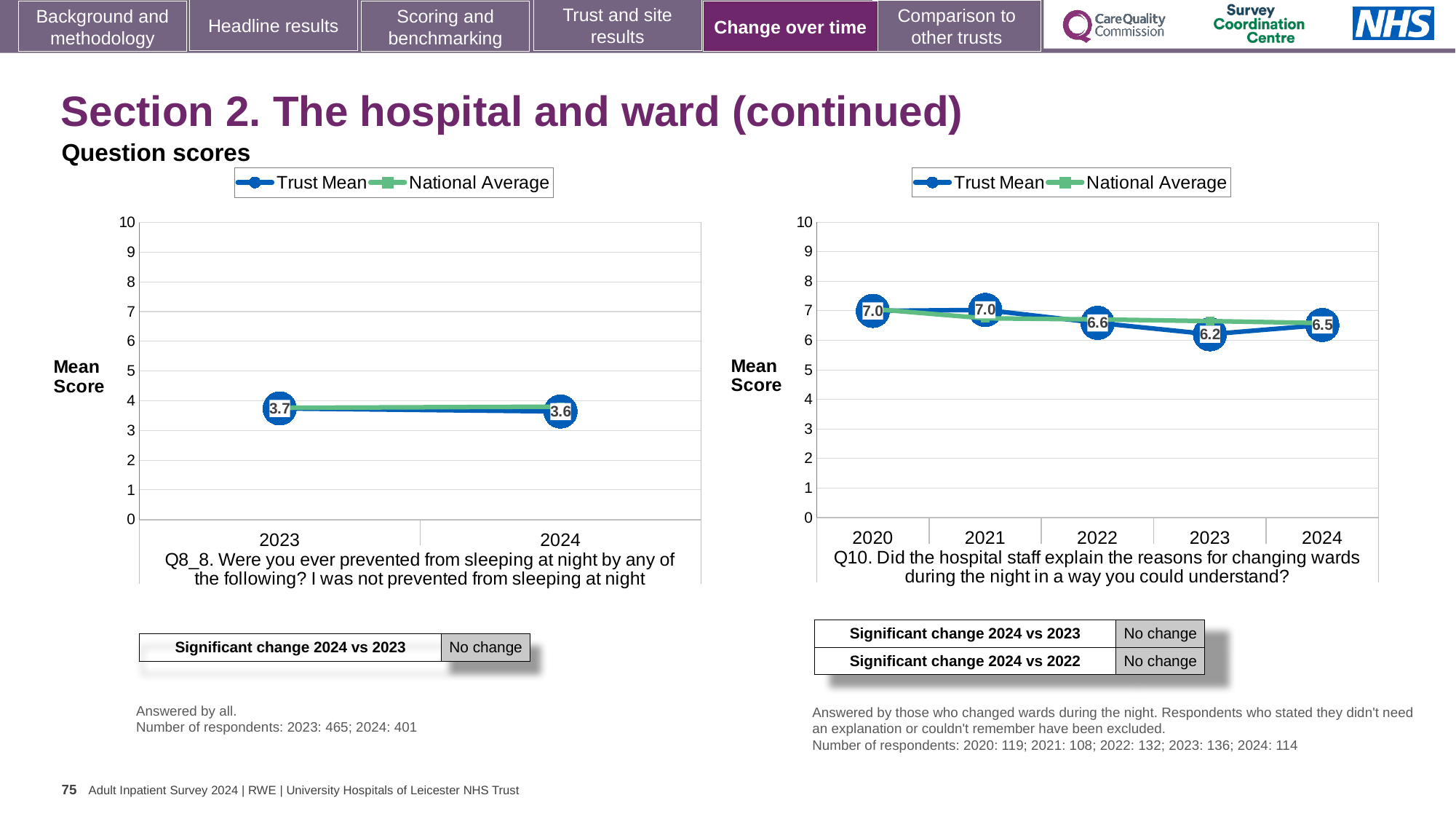

# Section 2. The hospital and ward (continued)
Question scores

### Chart

| Category | Trust Mean | National Average |
|---|---|---|
| 2023 | 3.740433625285041 | 3.761485727133008 |
| 2024 | 3.637603898947173 | 3.79949150847817 |

### Chart

| Category | Trust Mean | National Average |
|---|---|---|
| 2020 | 6.995502124966107 | 7.061689142616049 |
| 2021 | 7.030588372364924 | 6.746088305278632 |
| 2022 | 6.592068179673561 | 6.707879225943124 |
| 2023 | 6.206294237797924 | 6.650978154028581 |
| 2024 | 6.520855051828328 | 6.585020019634379 |
| Significant change 2024 vs 2023 | No change |
| --- | --- |
| Significant change 2024 vs 2022 | No change |
| Significant change 2024 vs 2023 | No change |
| --- | --- |
Answered by all.
Number of respondents: 2023: 465; 2024: 401
Answered by those who changed wards during the night. Respondents who stated they didn't need an explanation or couldn't remember have been excluded.
Number of respondents: 2020: 119; 2021: 108; 2022: 132; 2023: 136; 2024: 114
75